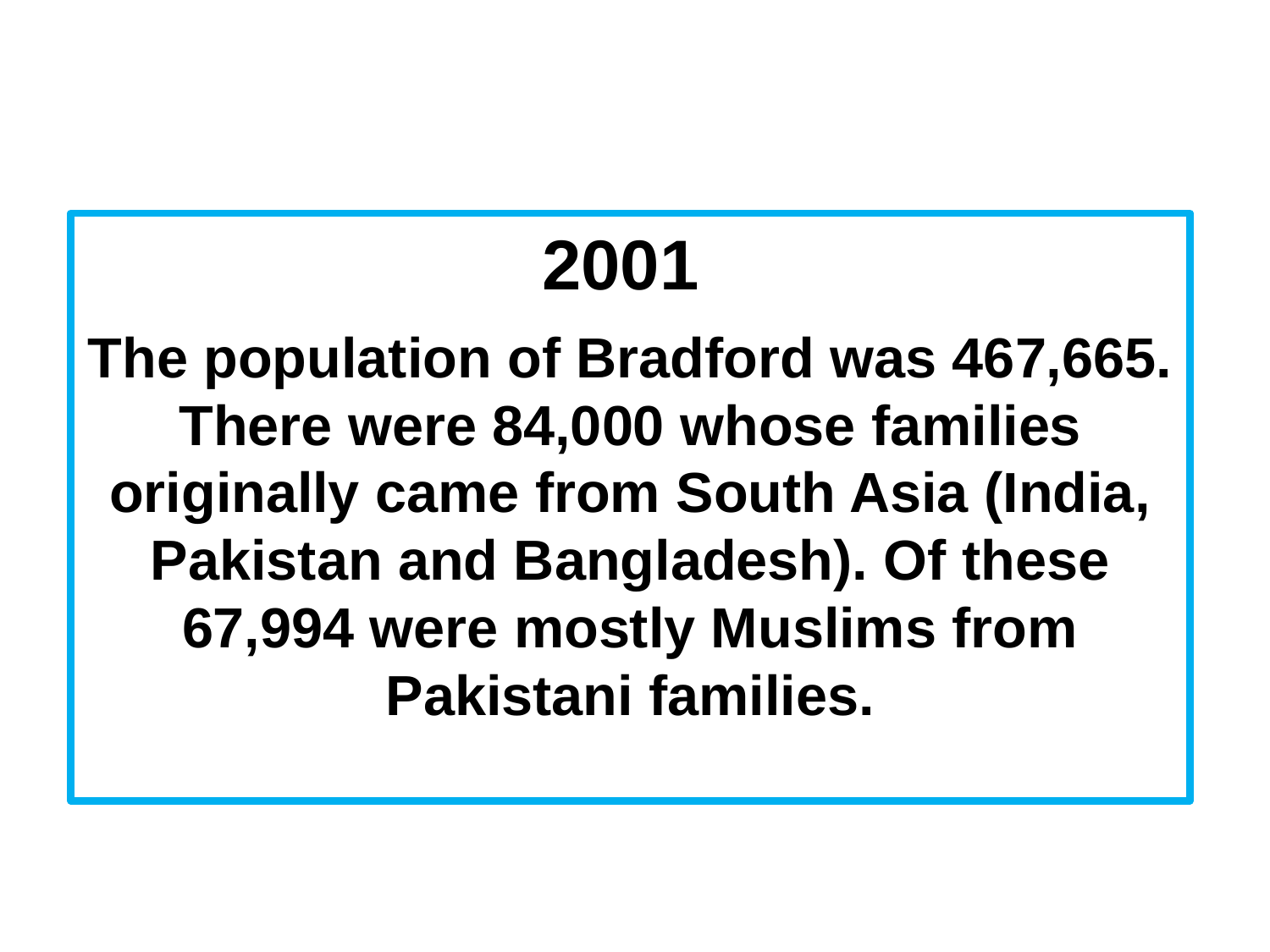

2001

The population of Bradford was 467,665. There were 84,000 whose families originally came from South Asia (India, Pakistan and Bangladesh). Of these 67,994 were mostly Muslims from Pakistani families.